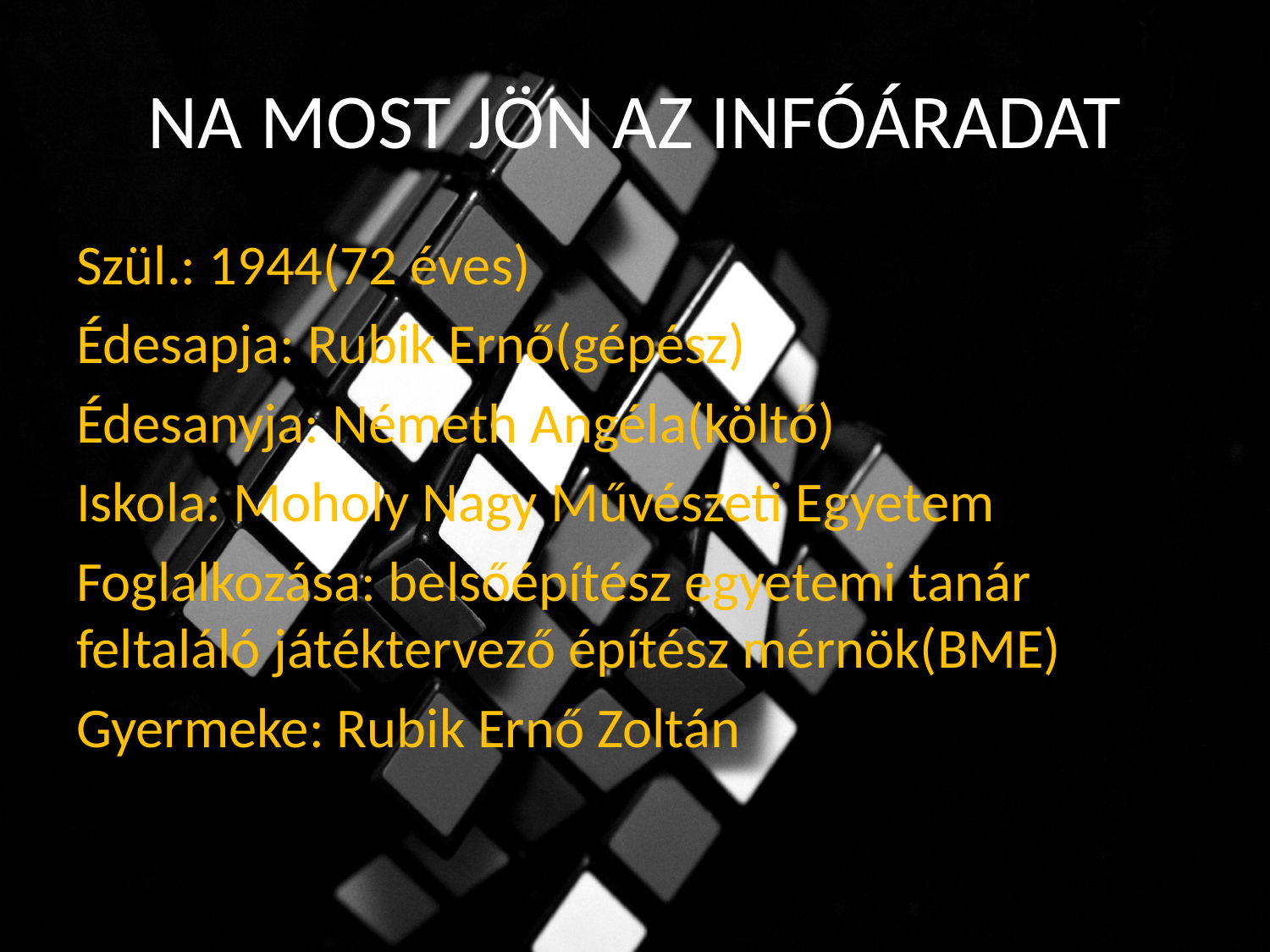

# NA MOST JÖN AZ INFÓÁRADAT
Szül.: 1944(72 éves)
Édesapja: Rubik Ernő(gépész)
Édesanyja: Németh Angéla(költő)
Iskola: Moholy Nagy Művészeti Egyetem
Foglalkozása: belsőépítész egyetemi tanár feltaláló játéktervező építész mérnök(BME)
Gyermeke: Rubik Ernő Zoltán